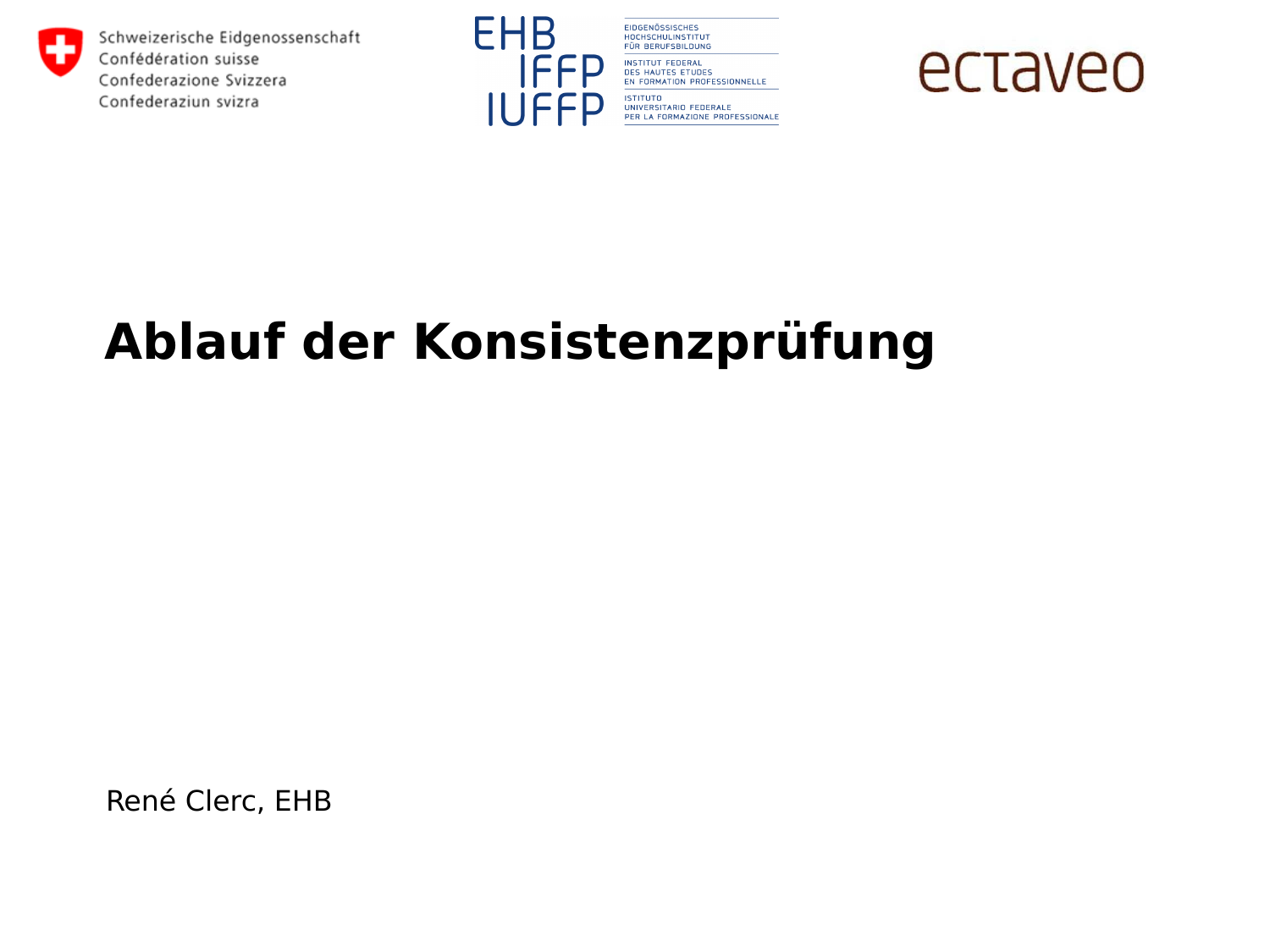

Ablauf der Konsistenzprüfung

# René Clerc, EHB